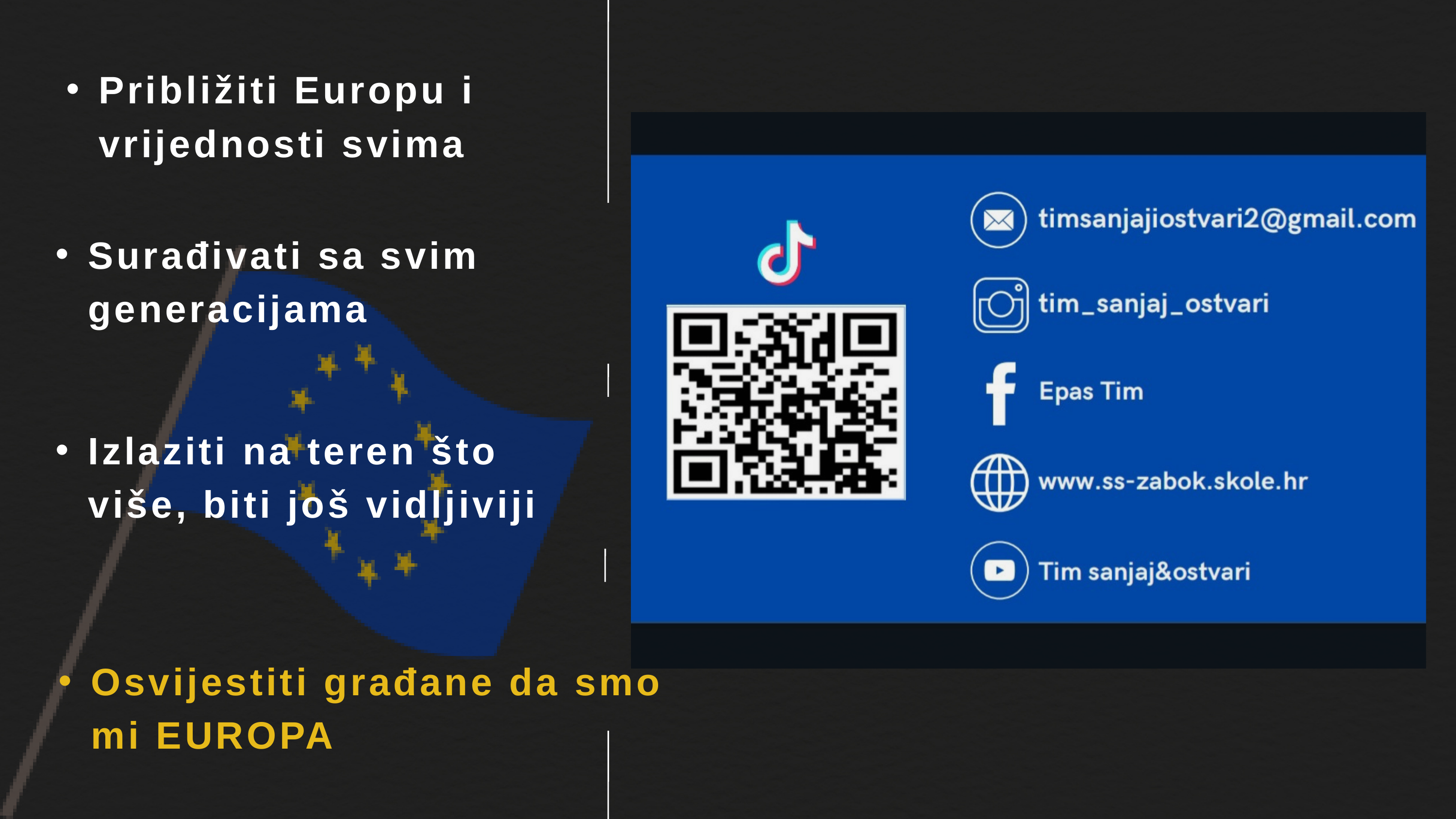

Približiti Europu i vrijednosti svima

Surađivati sa svim generacijama

Izlaziti na teren što više, biti još vidljiviji

Osvijestiti građane da smo mi EUROPA